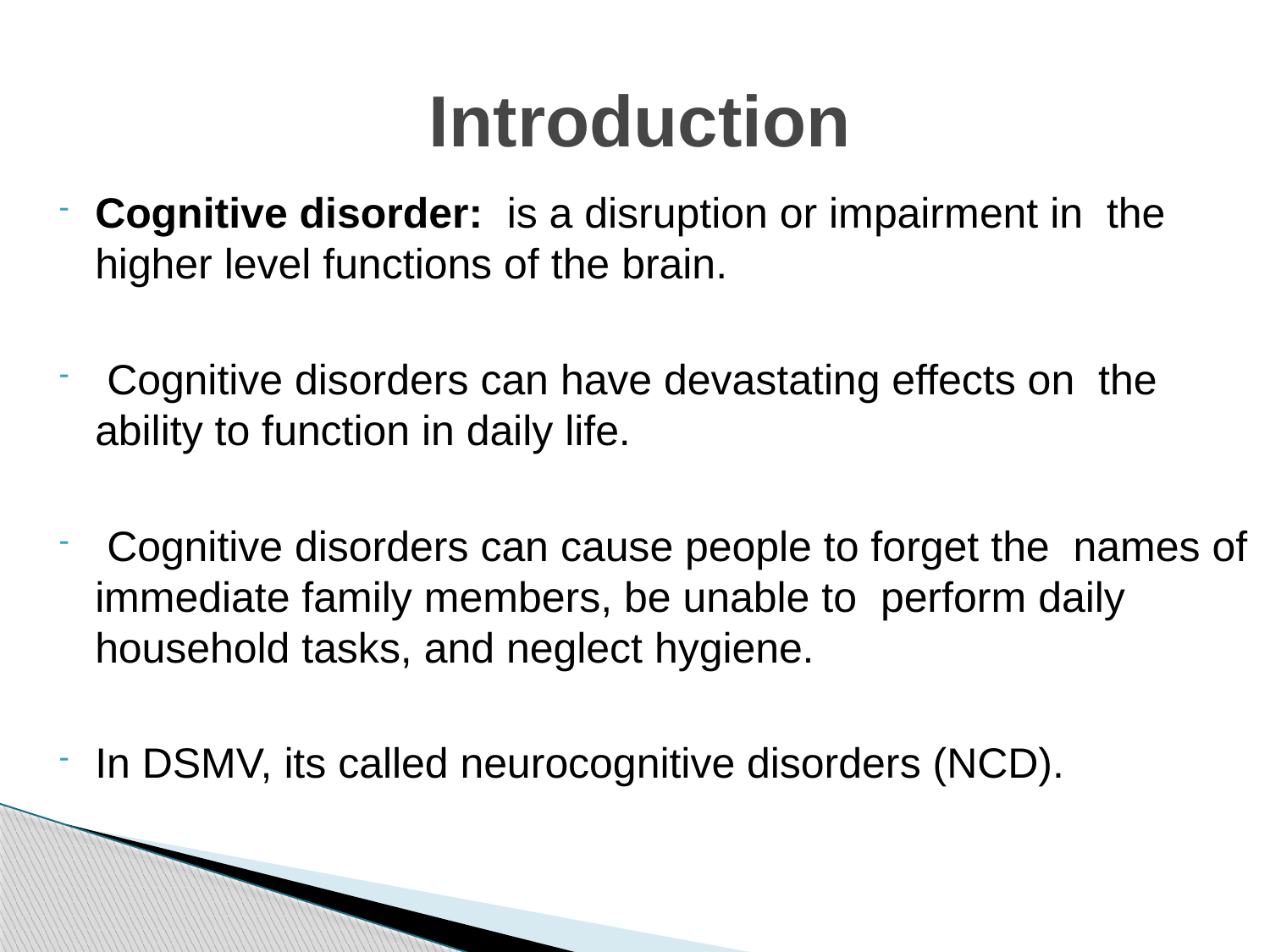

# Introduction
Cognitive disorder:  is a disruption or impairment in  the higher level functions of the brain.

 Cognitive disorders can have devastating effects on  the ability to function in daily life.

 Cognitive disorders can cause people to forget the  names of immediate family members, be unable to  perform daily household tasks, and neglect hygiene.

In DSMV, its called neurocognitive disorders (NCD).